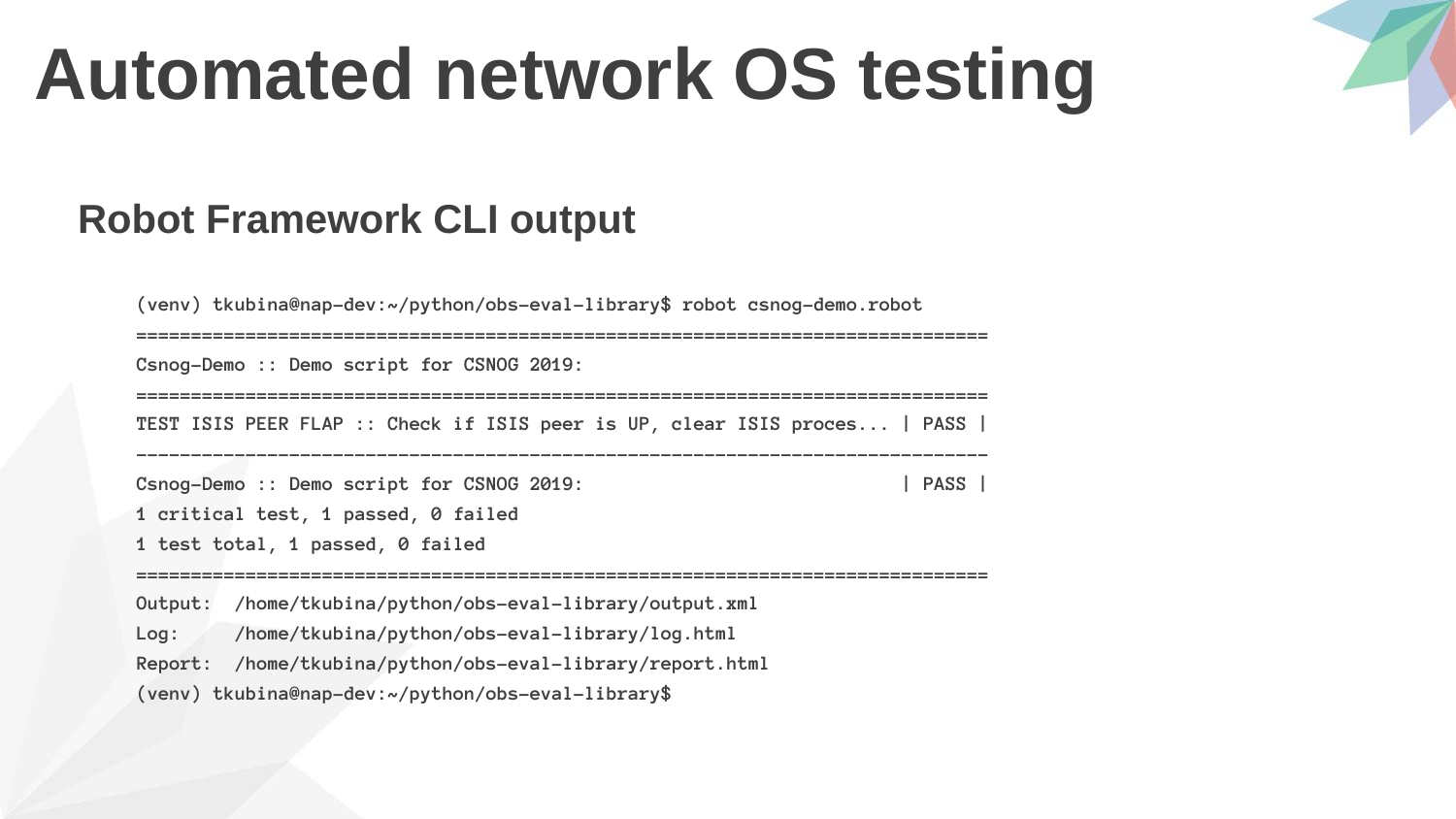

# Automated network OS testing
Robot Framework CLI output
(venv) tkubina@nap-dev:~/python/obs-eval-library$ robot csnog-demo.robot
==============================================================================
Csnog-Demo :: Demo script for CSNOG 2019:
==============================================================================
TEST ISIS PEER FLAP :: Check if ISIS peer is UP, clear ISIS proces... | PASS |
------------------------------------------------------------------------------
Csnog-Demo :: Demo script for CSNOG 2019:                             | PASS |
1 critical test, 1 passed, 0 failed
1 test total, 1 passed, 0 failed
==============================================================================
Output:  /home/tkubina/python/obs-eval-library/output.xml
Log:     /home/tkubina/python/obs-eval-library/log.html
Report:  /home/tkubina/python/obs-eval-library/report.html
(venv) tkubina@nap-dev:~/python/obs-eval-library$